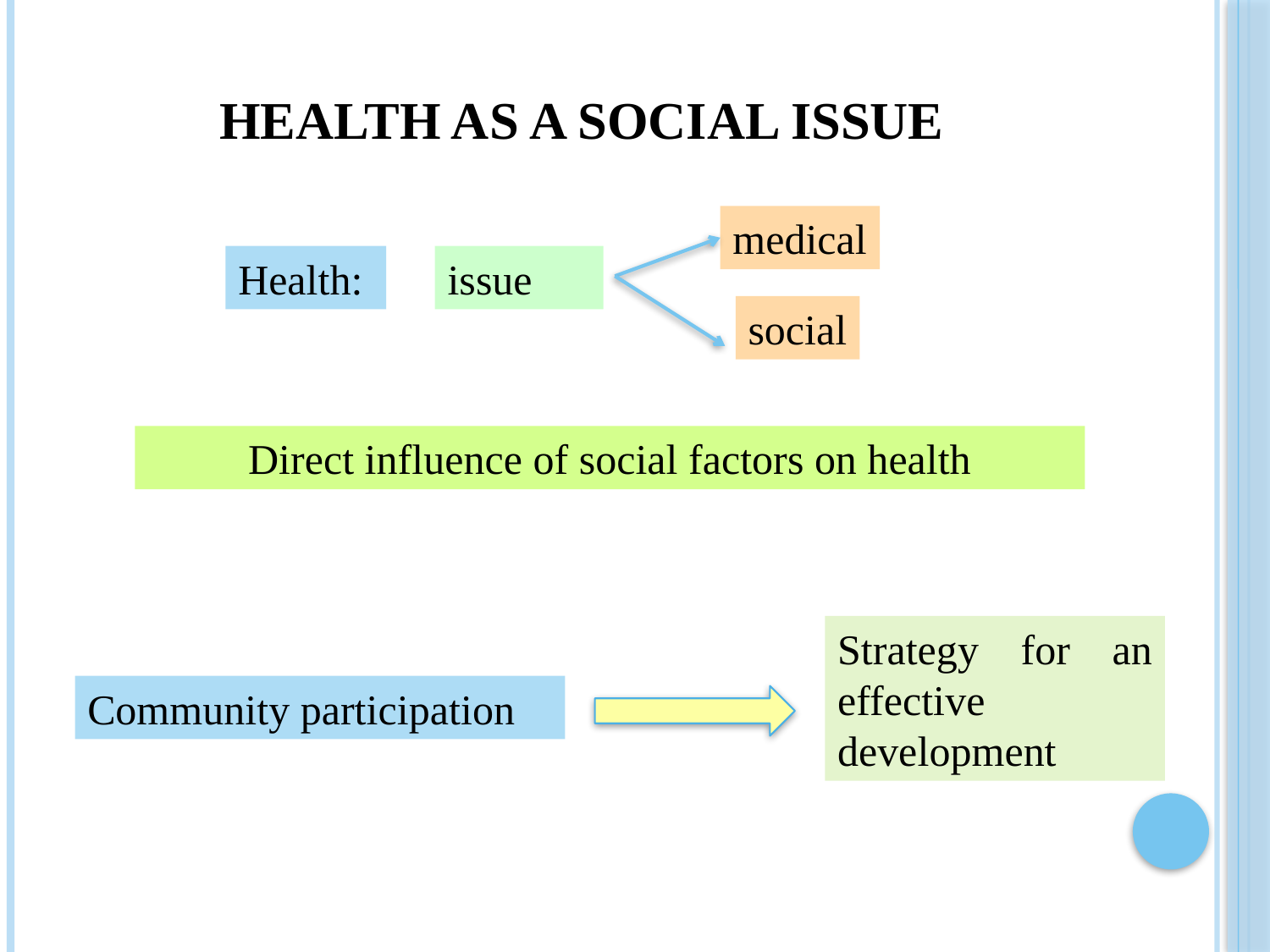

# Health as a social issue
medical
Health:
issue
social
Direct influence of social factors on health
Strategy for an effective development
Community participation